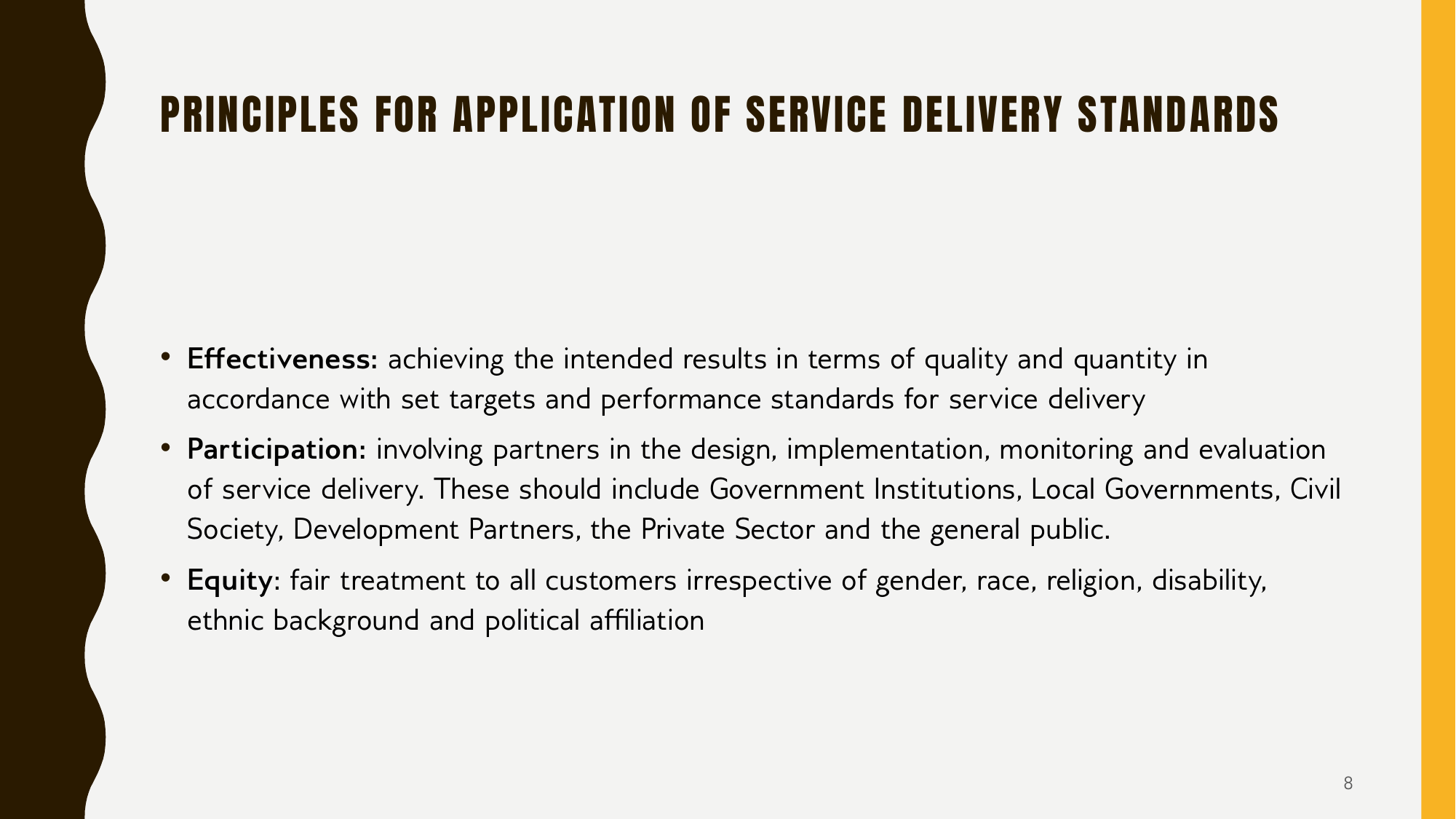

# Principles for application of service delivery standards
Effectiveness: achieving the intended results in terms of quality and quantity in accordance with set targets and performance standards for service delivery
Participation: involving partners in the design, implementation, monitoring and evaluation of service delivery. These should include Government Institutions, Local Governments, Civil Society, Development Partners, the Private Sector and the general public.
Equity: fair treatment to all customers irrespective of gender, race, religion, disability, ethnic background and political affiliation
8